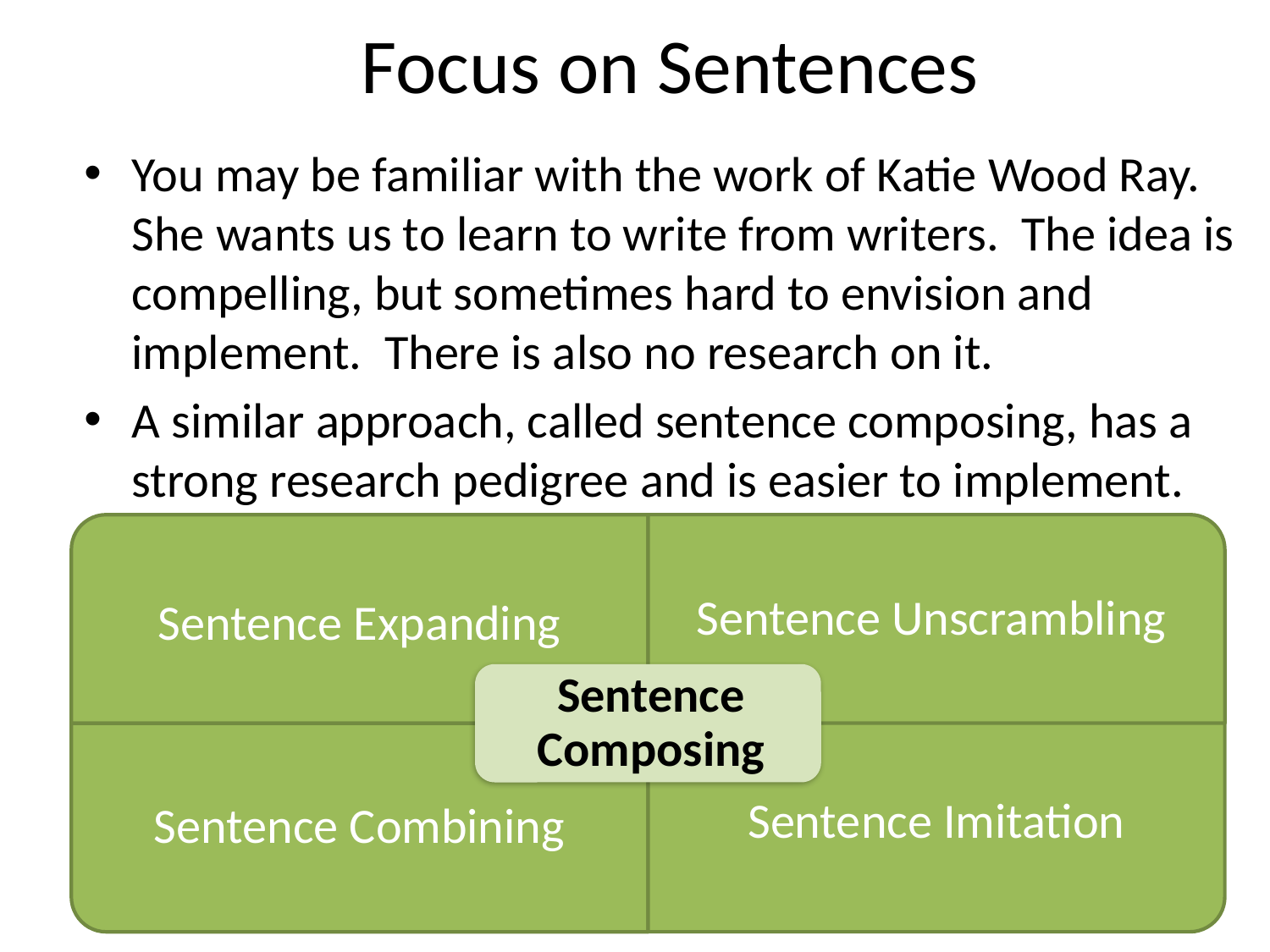

# Focus on Sentences
You may be familiar with the work of Katie Wood Ray. She wants us to learn to write from writers.  The idea is compelling, but sometimes hard to envision and implement.  There is also no research on it.
A similar approach, called sentence composing, has a strong research pedigree and is easier to implement.

Sentence Expanding
Sentence Unscrambling
Sentence Combining
Sentence Imitation
Sentence Composing